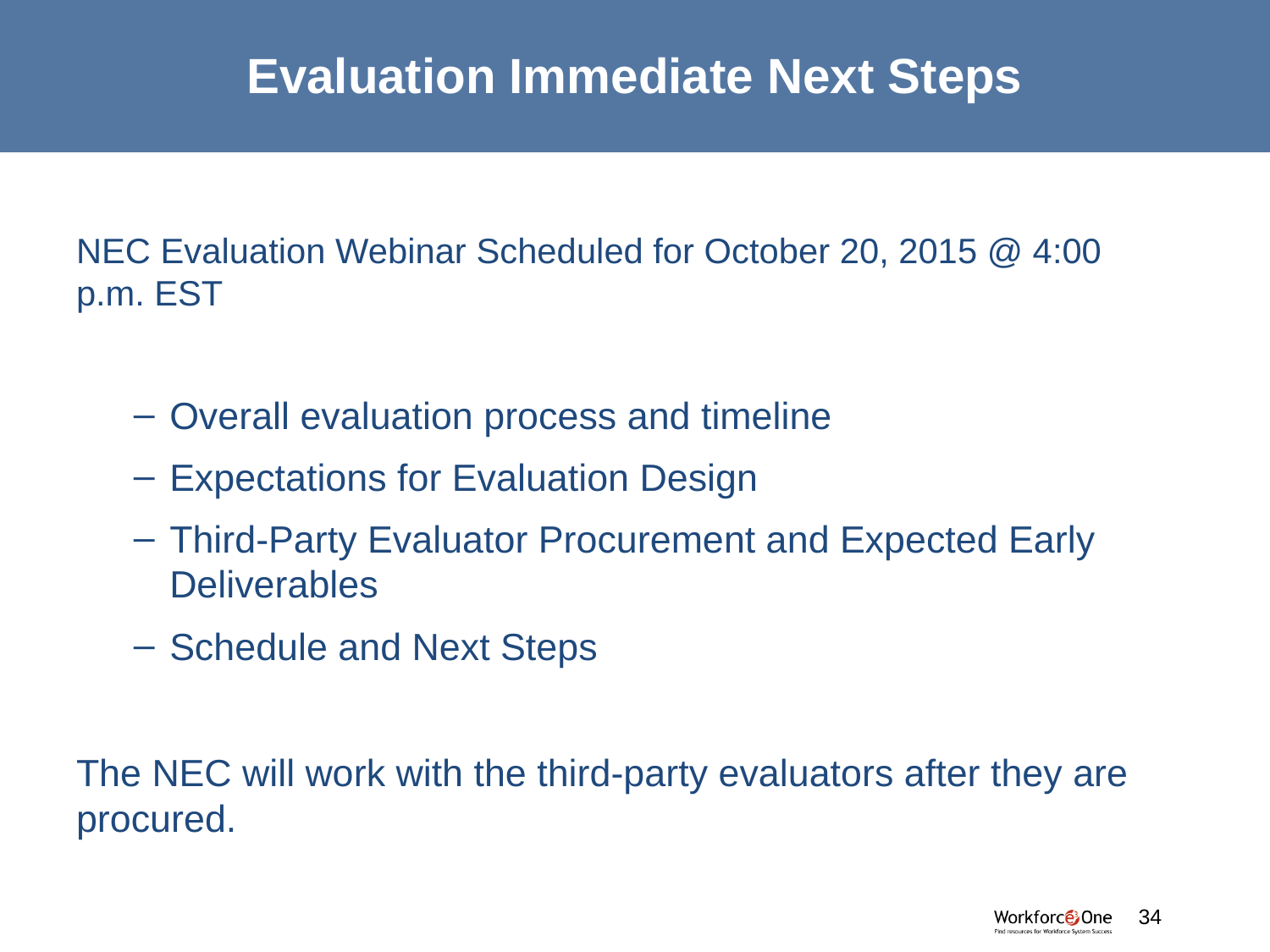

# Evaluation Immediate Next Steps
NEC Evaluation Webinar Scheduled for October 20, 2015 @ 4:00 p.m. EST

Overall evaluation process and timeline
Expectations for Evaluation Design
Third-Party Evaluator Procurement and Expected Early Deliverables
Schedule and Next Steps

The NEC will work with the third-party evaluators after they are procured.

#
34